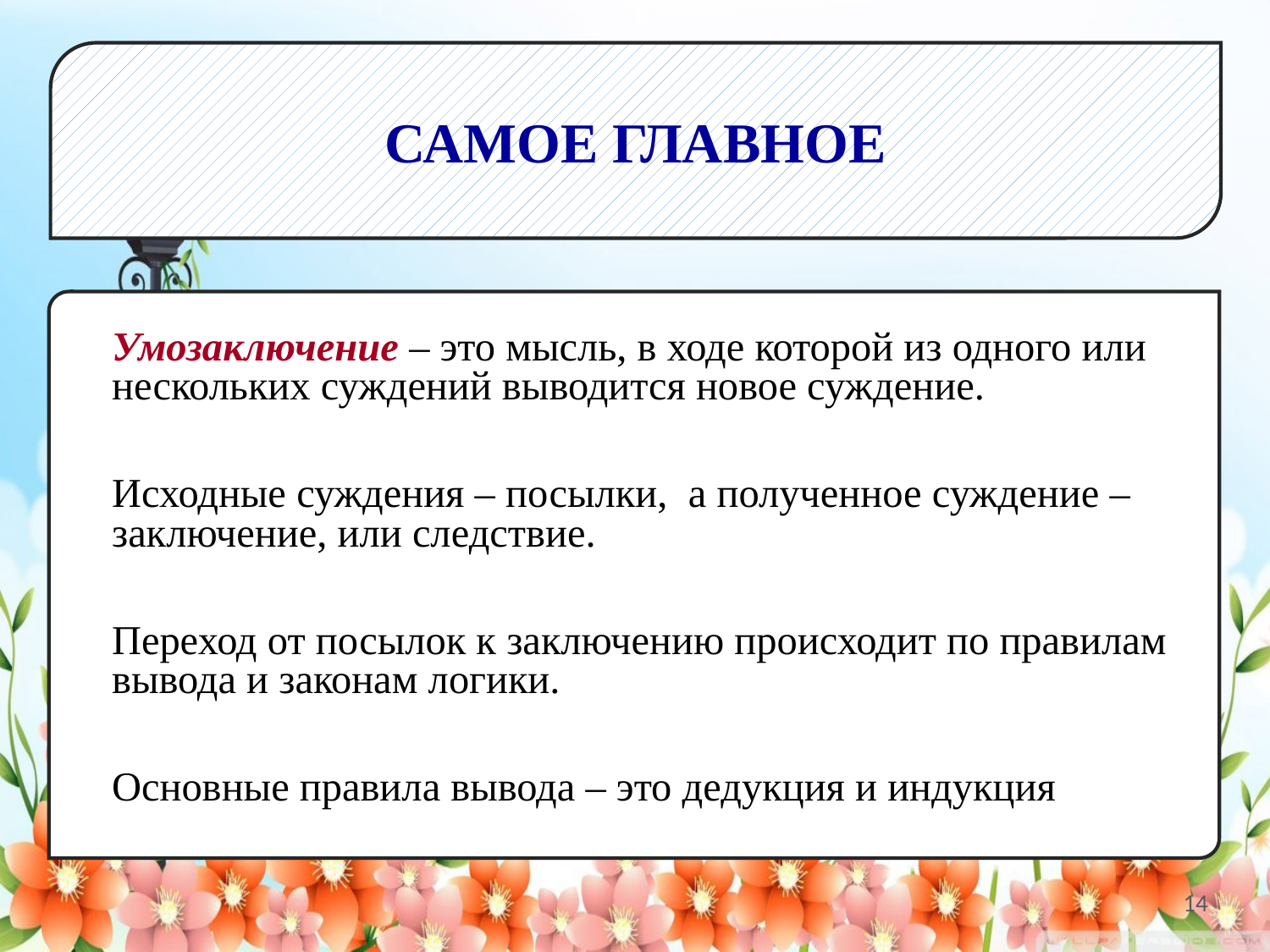

САМОЕ ГЛАВНОЕ

Умозаключение – это мысль, в ходе которой из одного или нескольких суждений выводится новое суждение.

Исходные суждения – посылки,  а полученное суждение – заключение, или следствие.

Переход от посылок к заключению происходит по правилам вывода и законам логики.

Основные правила вывода – это дедукция и индукция
14